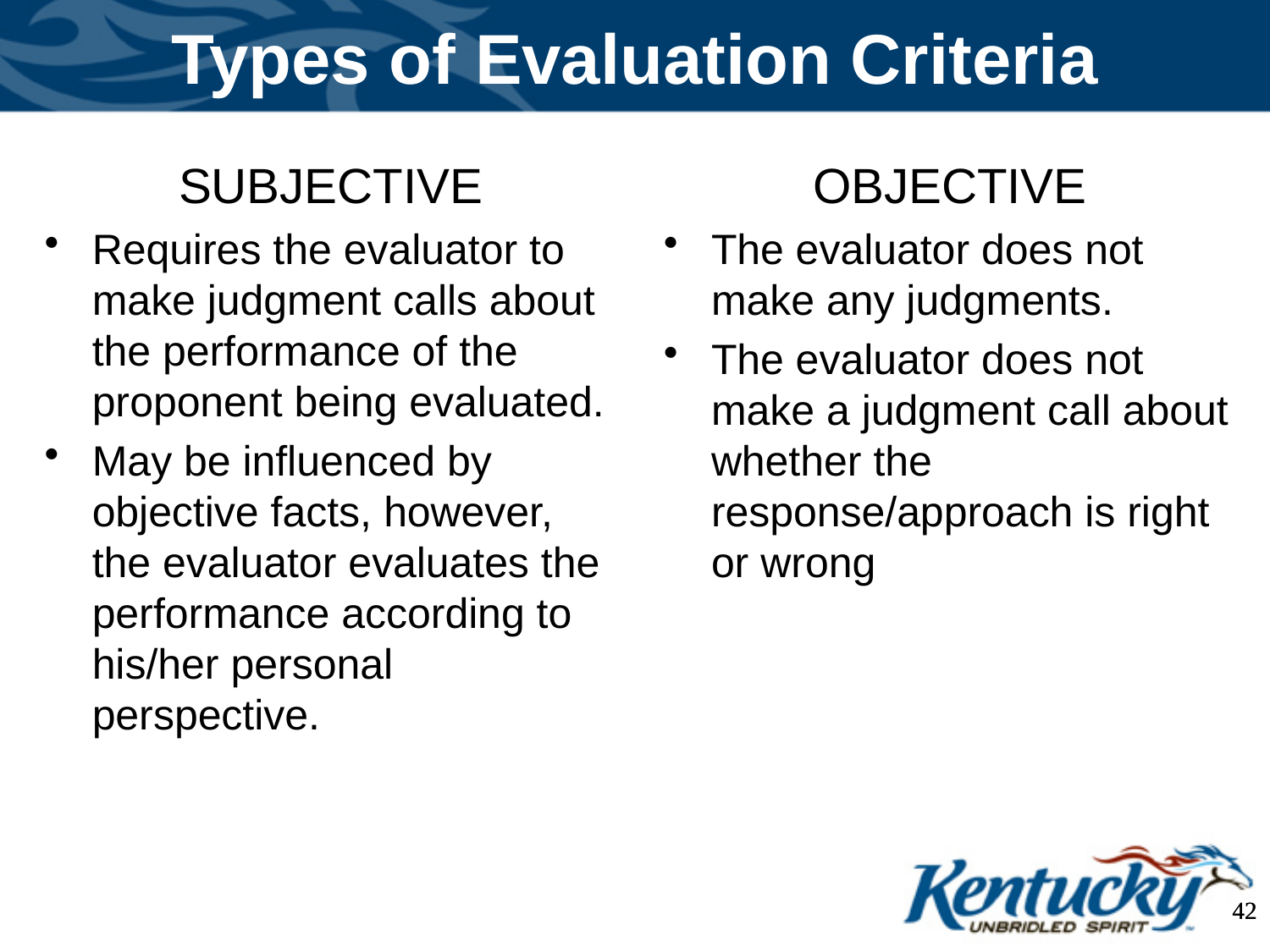

# Types of Evaluation Criteria
SUBJECTIVE
Requires the evaluator to make judgment calls about the performance of the proponent being evaluated.
May be influenced by objective facts, however, the evaluator evaluates the performance according to his/her personal perspective.

OBJECTIVE
The evaluator does not make any judgments.
The evaluator does not make a judgment call about whether the response/approach is right or wrong

42
42